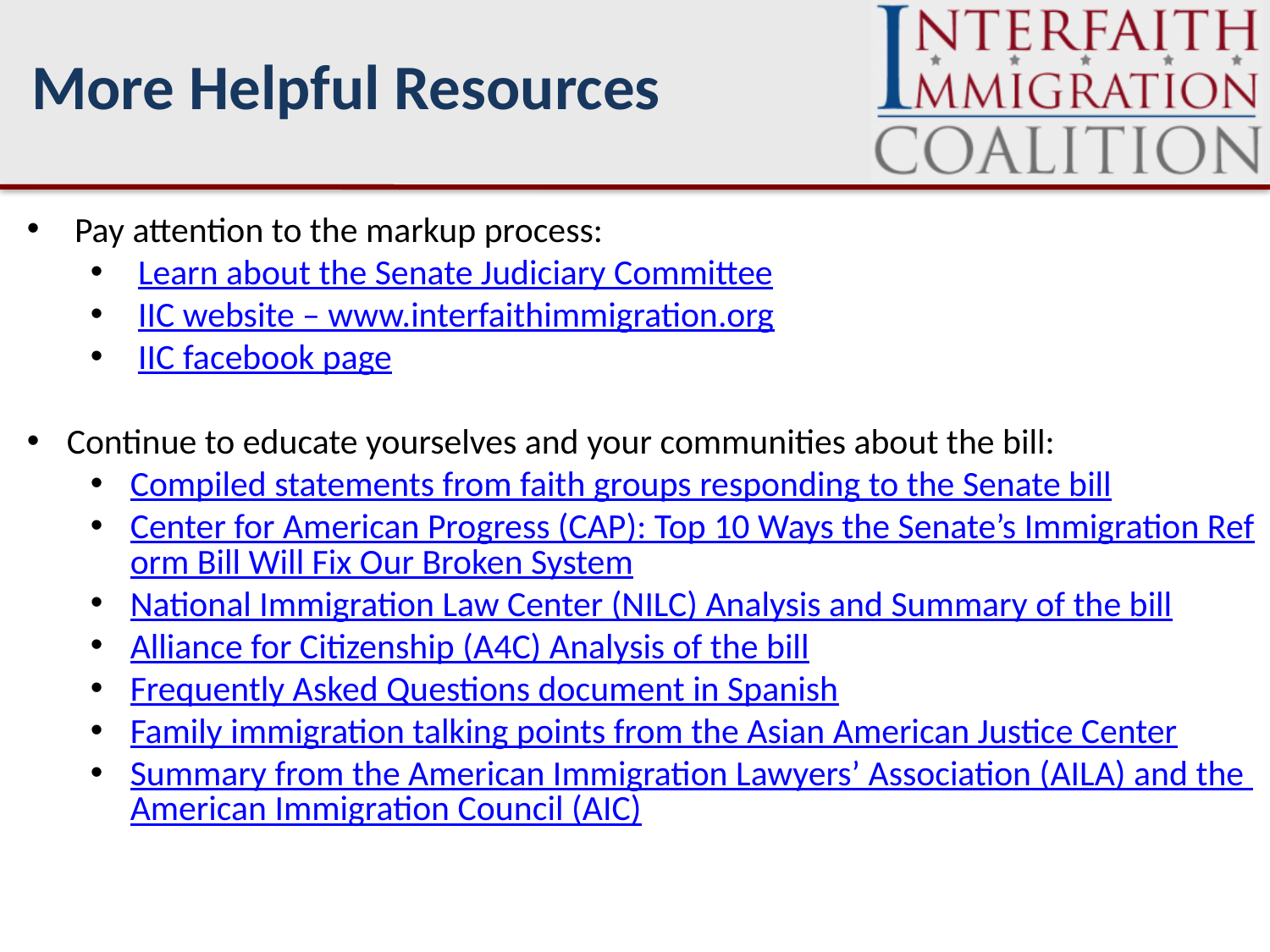

More Helpful Resources
Pay attention to the markup process:
Learn about the Senate Judiciary Committee
IIC website – www.interfaithimmigration.org
IIC facebook page

Continue to educate yourselves and your communities about the bill:
Compiled statements from faith groups responding to the Senate bill
Center for American Progress (CAP): Top 10 Ways the Senate’s Immigration Reform Bill Will Fix Our Broken System
National Immigration Law Center (NILC) Analysis and Summary of the bill
Alliance for Citizenship (A4C) Analysis of the bill
Frequently Asked Questions document in Spanish
Family immigration talking points from the Asian American Justice Center
Summary from the American Immigration Lawyers’ Association (AILA) and the American Immigration Council (AIC)